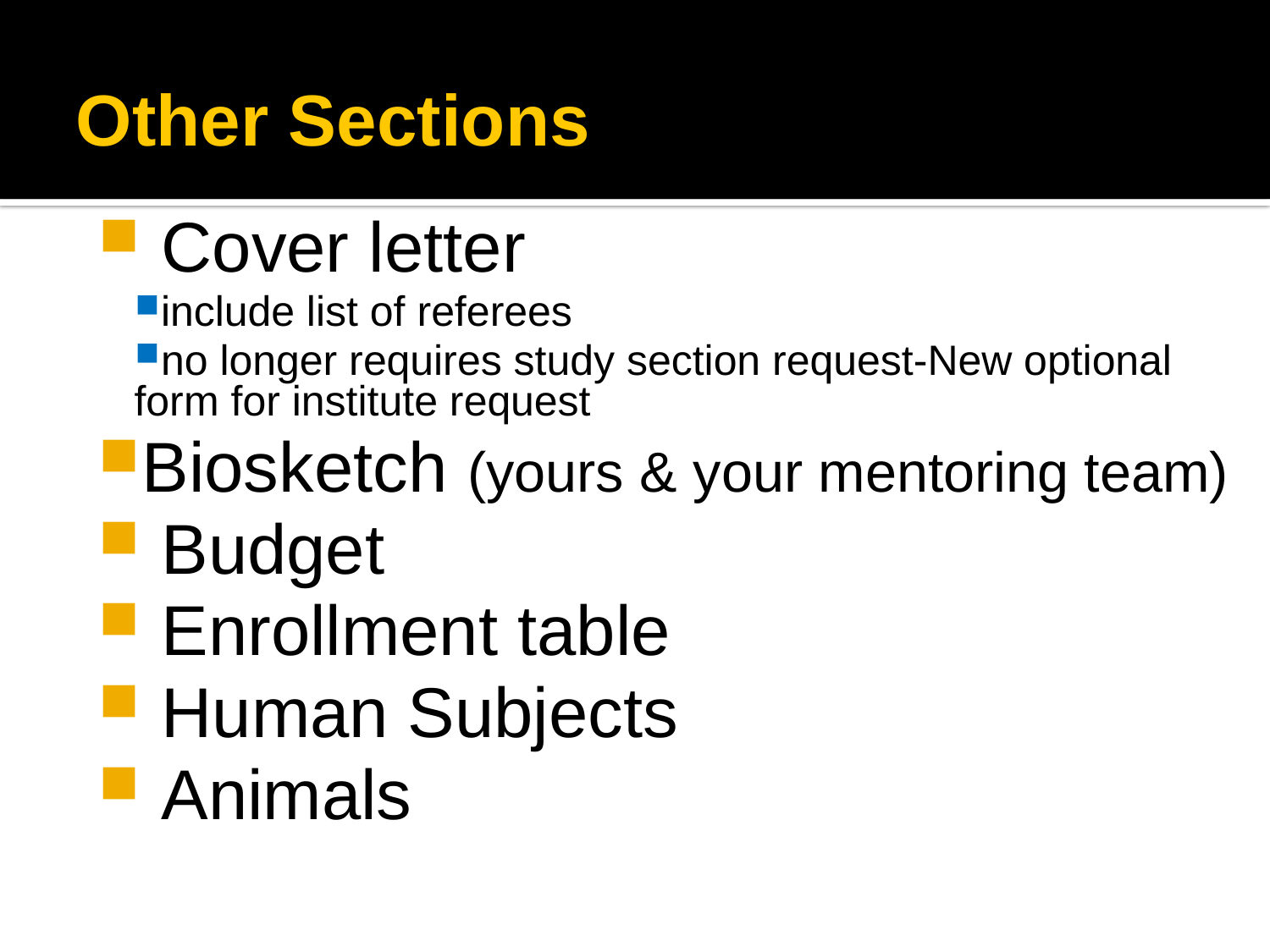

Other Sections
 Cover letter
include list of referees
no longer requires study section request-New optional form for institute request
Biosketch (yours & your mentoring team)
 Budget
 Enrollment table
 Human Subjects
 Animals